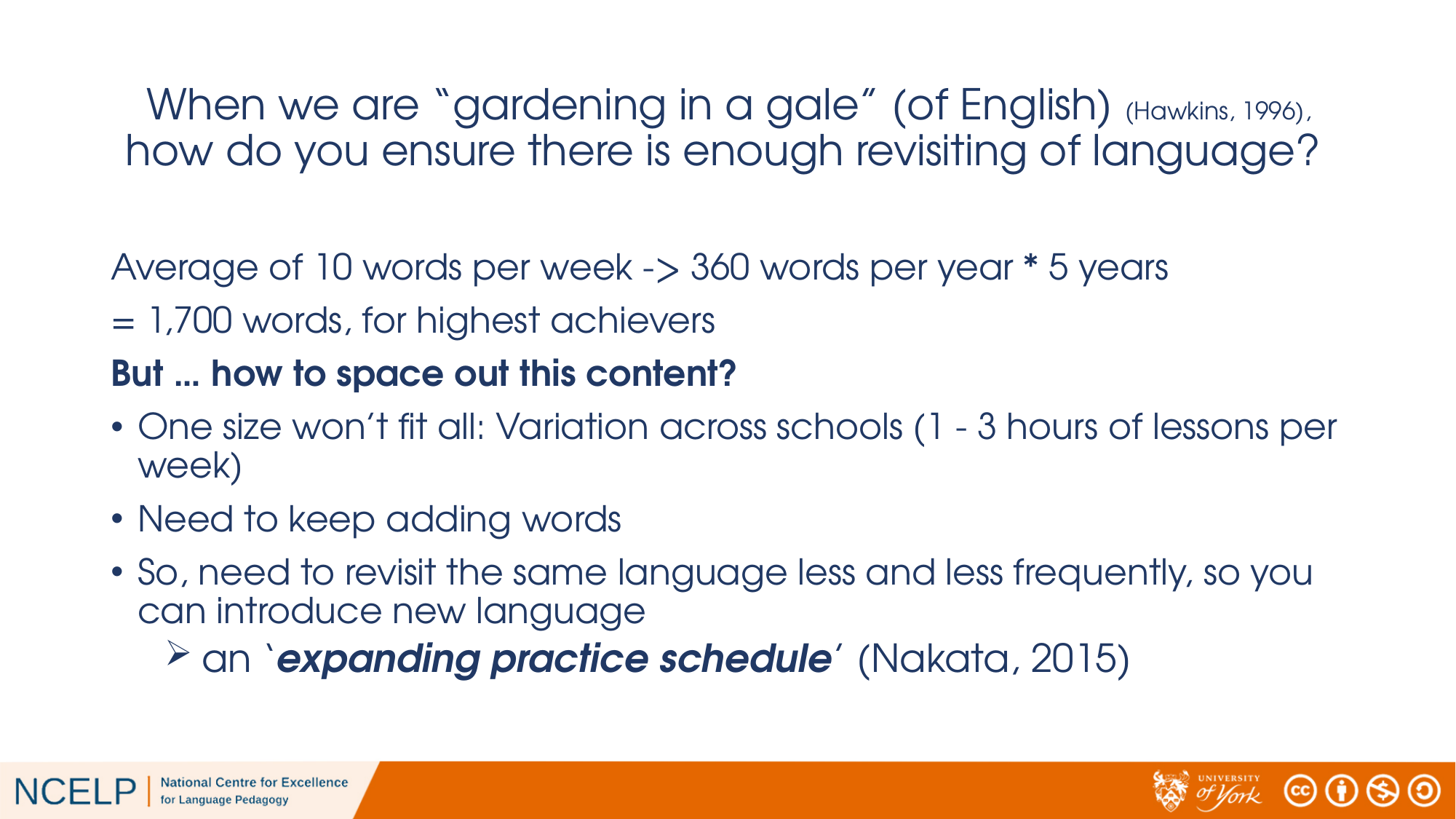

When we are “gardening in a gale” (of English) (Hawkins, 1996), how do you ensure there is enough revisiting of language?
Average of 10 words per week -> 360 words per year * 5 years
= 1,700 words, for highest achievers
But … how to space out this content?
One size won’t fit all: Variation across schools (1 - 3 hours of lessons per week)
Need to keep adding words
So, need to revisit the same language less and less frequently, so you can introduce new language
 an ‘expanding practice schedule’ (Nakata, 2015)